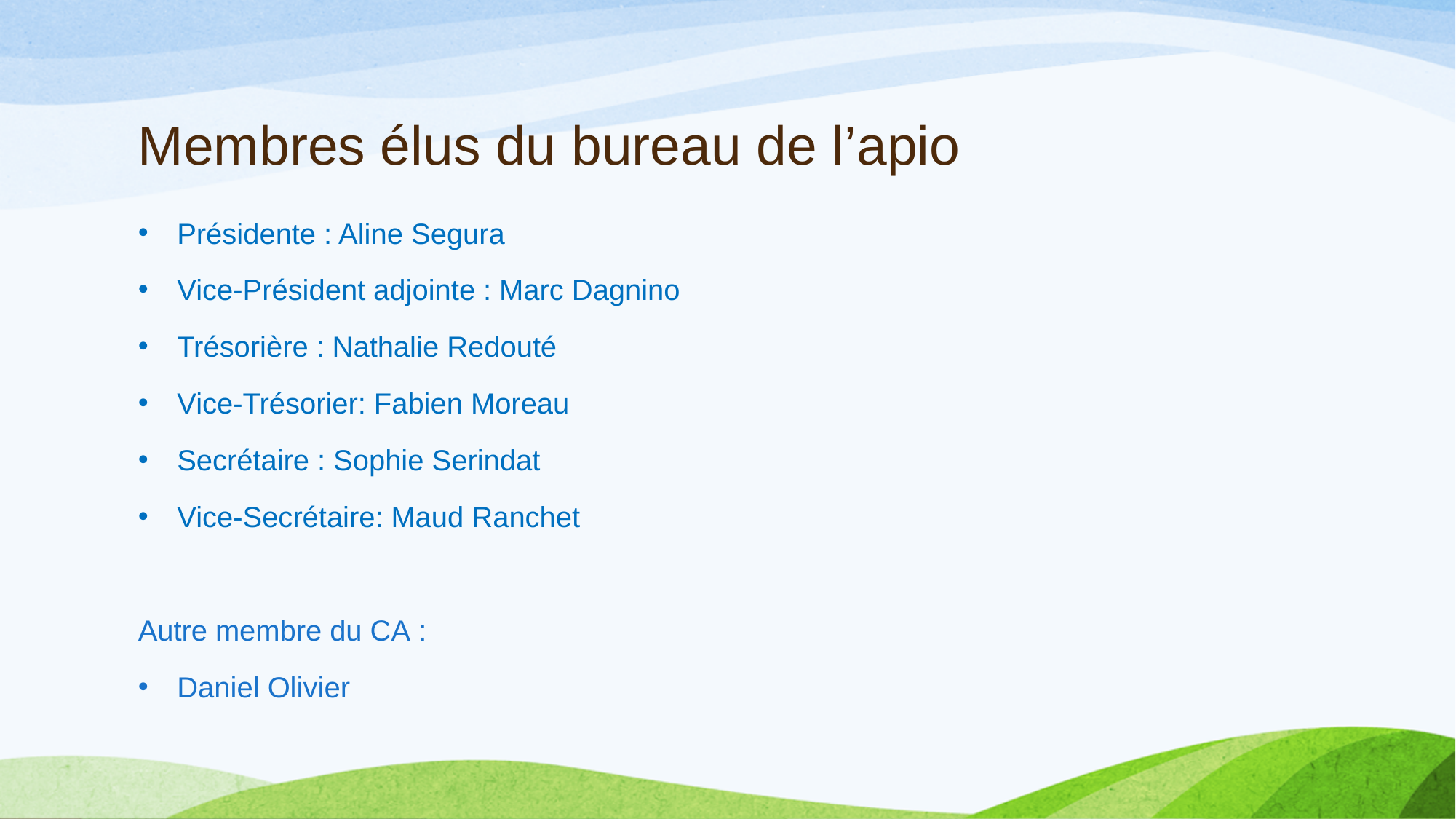

# Membres élus du bureau de l’apio
Présidente : Aline Segura
Vice-Président adjointe : Marc Dagnino
Trésorière : Nathalie Redouté
Vice-Trésorier: Fabien Moreau
Secrétaire : Sophie Serindat
Vice-Secrétaire: Maud Ranchet

Autre membre du CA :
Daniel Olivier